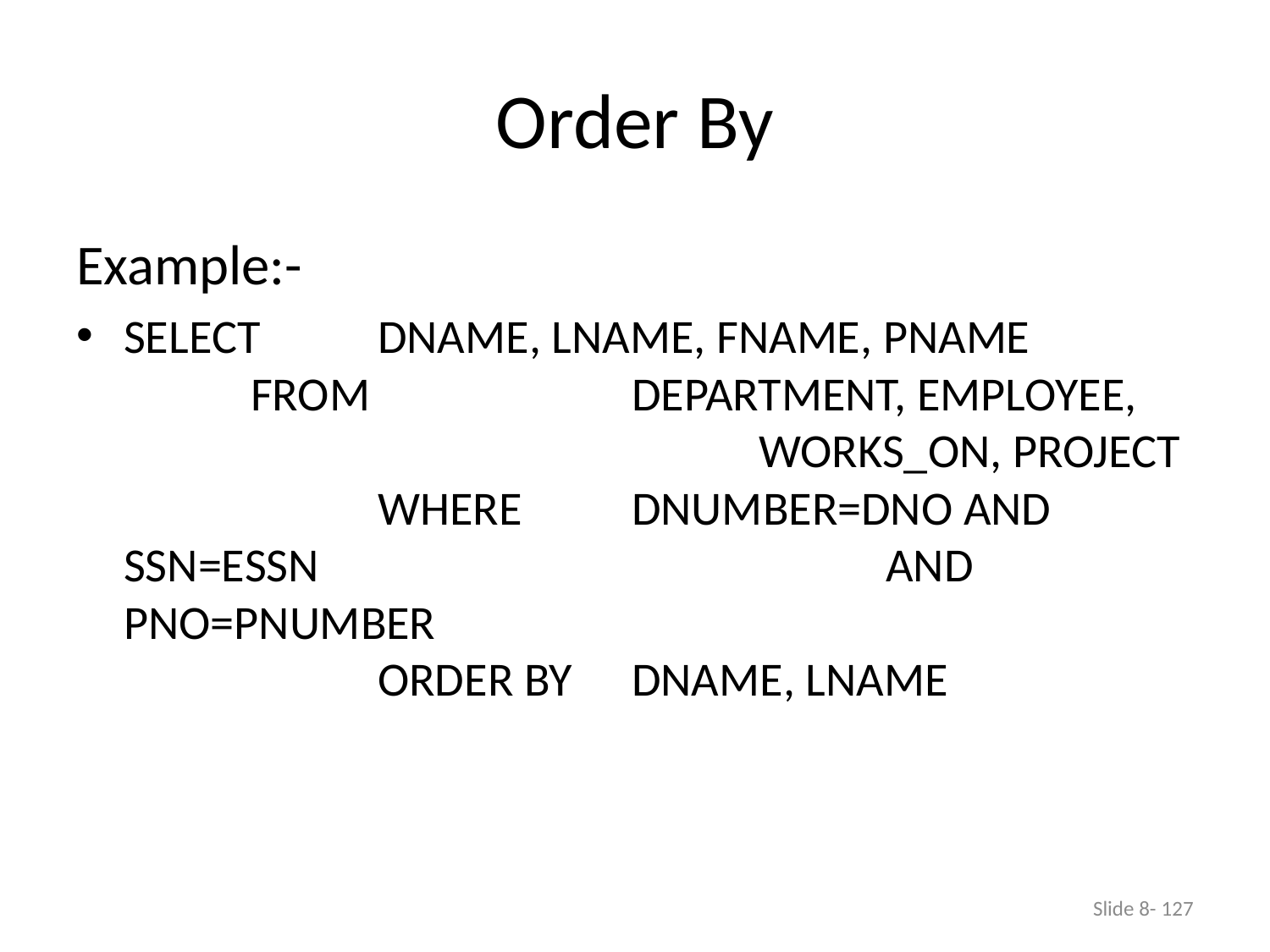

# Order By
Example:-
SELECT 	DNAME, LNAME, FNAME, PNAME
      	FROM 		DEPARTMENT, EMPLOYEE, 					WORKS_ON, PROJECT
		WHERE	DNUMBER=DNO AND SSN=ESSN 					AND PNO=PNUMBER
		ORDER BY	DNAME, LNAME
Slide 8- 127